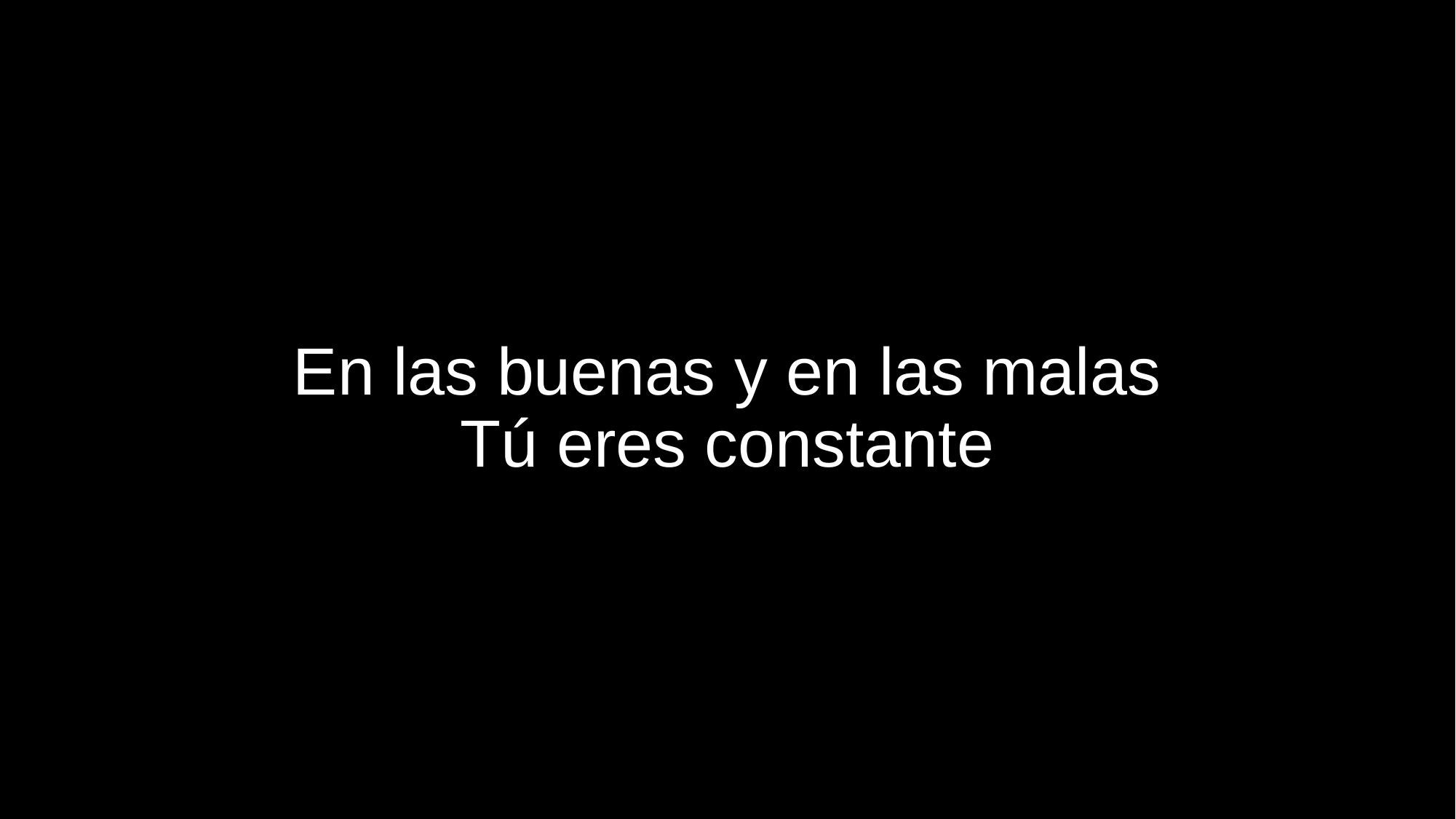

# En las buenas y en las malas Tú eres constante